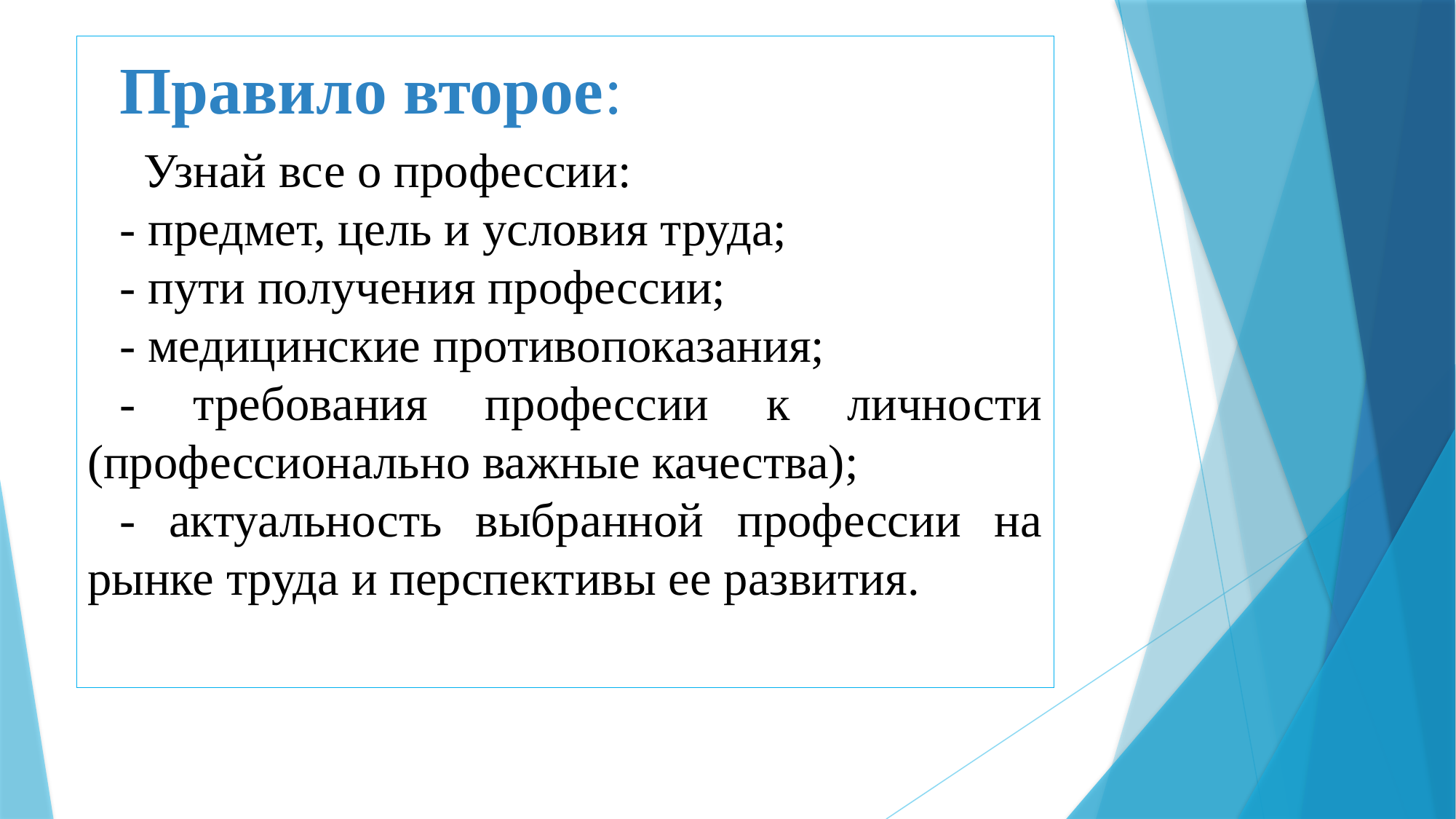

Правило второе:
  Узнай все о профессии:
- предмет, цель и условия труда;
- пути получения профессии;
- медицинские противопоказания;
- требования профессии к личности (профессионально важные качества);
- актуальность выбранной профессии на рынке труда и перспективы ее развития.